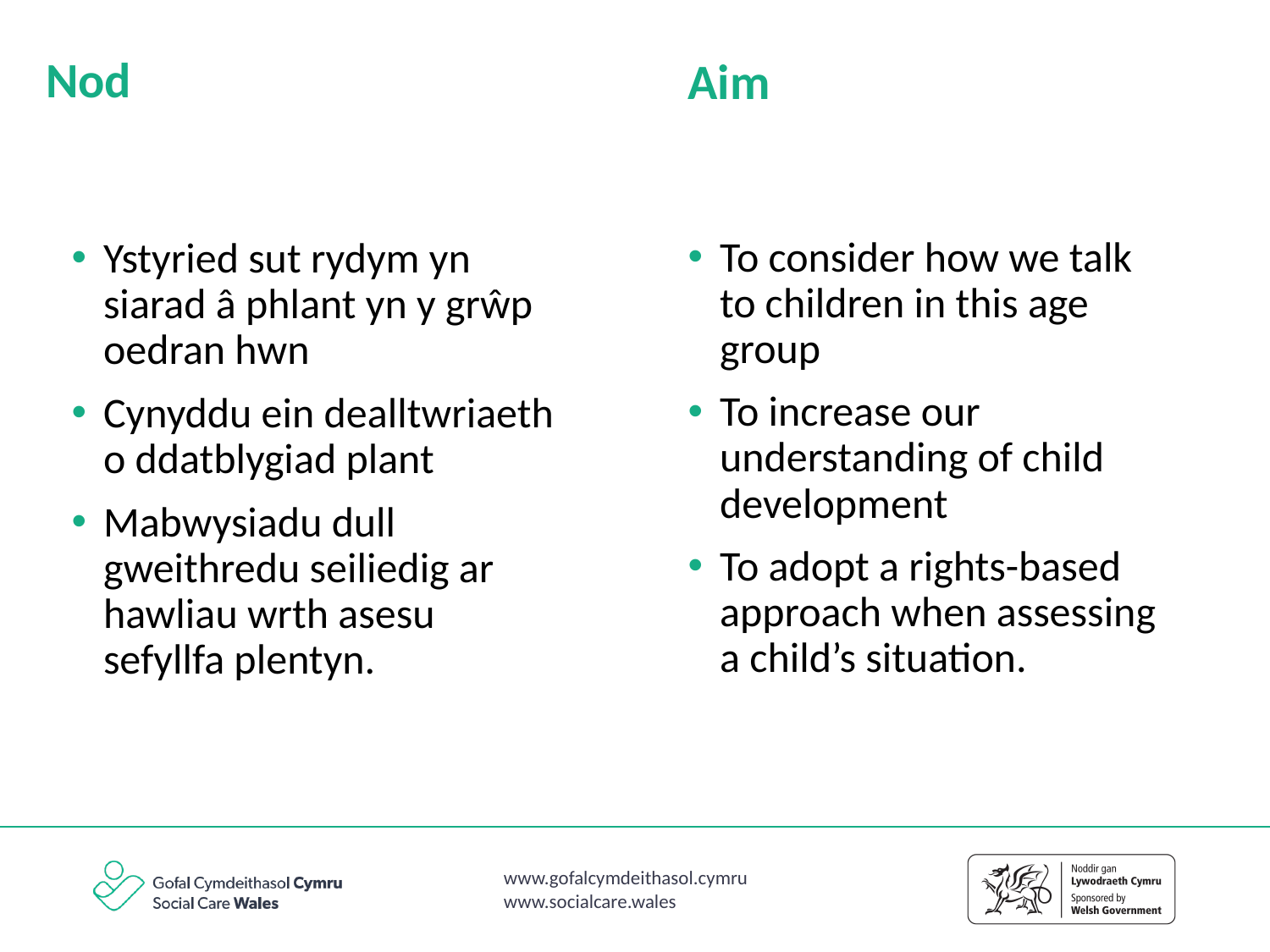

Nod
Aim
To consider how we talk to children in this age group
To increase our understanding of child development
To adopt a rights-based approach when assessing a child’s situation.

Ystyried sut rydym yn siarad â phlant yn y grŵp oedran hwn
Cynyddu ein dealltwriaeth o ddatblygiad plant
Mabwysiadu dull gweithredu seiliedig ar hawliau wrth asesu sefyllfa plentyn.